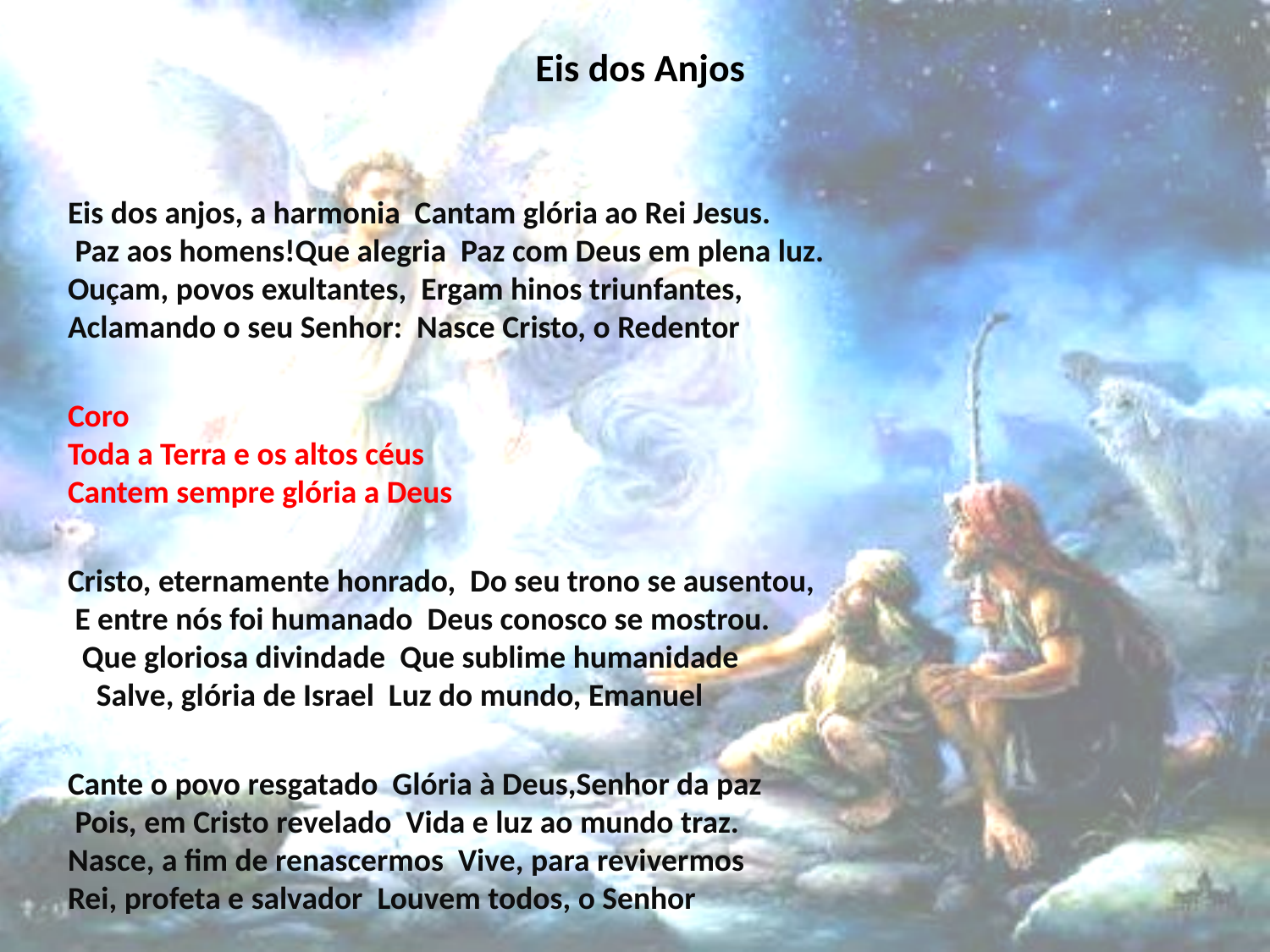

# Eis dos Anjos
Eis dos anjos, a harmonia  Cantam glória ao Rei Jesus.           Paz aos homens!Que alegria  Paz com Deus em plena luz.   Ouçam, povos exultantes,  Ergam hinos triunfantes,  Aclamando o seu Senhor:  Nasce Cristo, o Redentor

Coro                                                                                                  Toda a Terra e os altos céus                                                       Cantem sempre glória a Deus

Cristo, eternamente honrado,  Do seu trono se ausentou,     E entre nós foi humanado  Deus conosco se mostrou.            Que gloriosa divindade  Que sublime humanidade                   Salve, glória de Israel  Luz do mundo, Emanuel

Cante o povo resgatado  Glória à Deus,Senhor da paz             Pois, em Cristo revelado  Vida e luz ao mundo traz.            Nasce, a fim de renascermos  Vive, para revivermos          Rei, profeta e salvador  Louvem todos, o Senhor